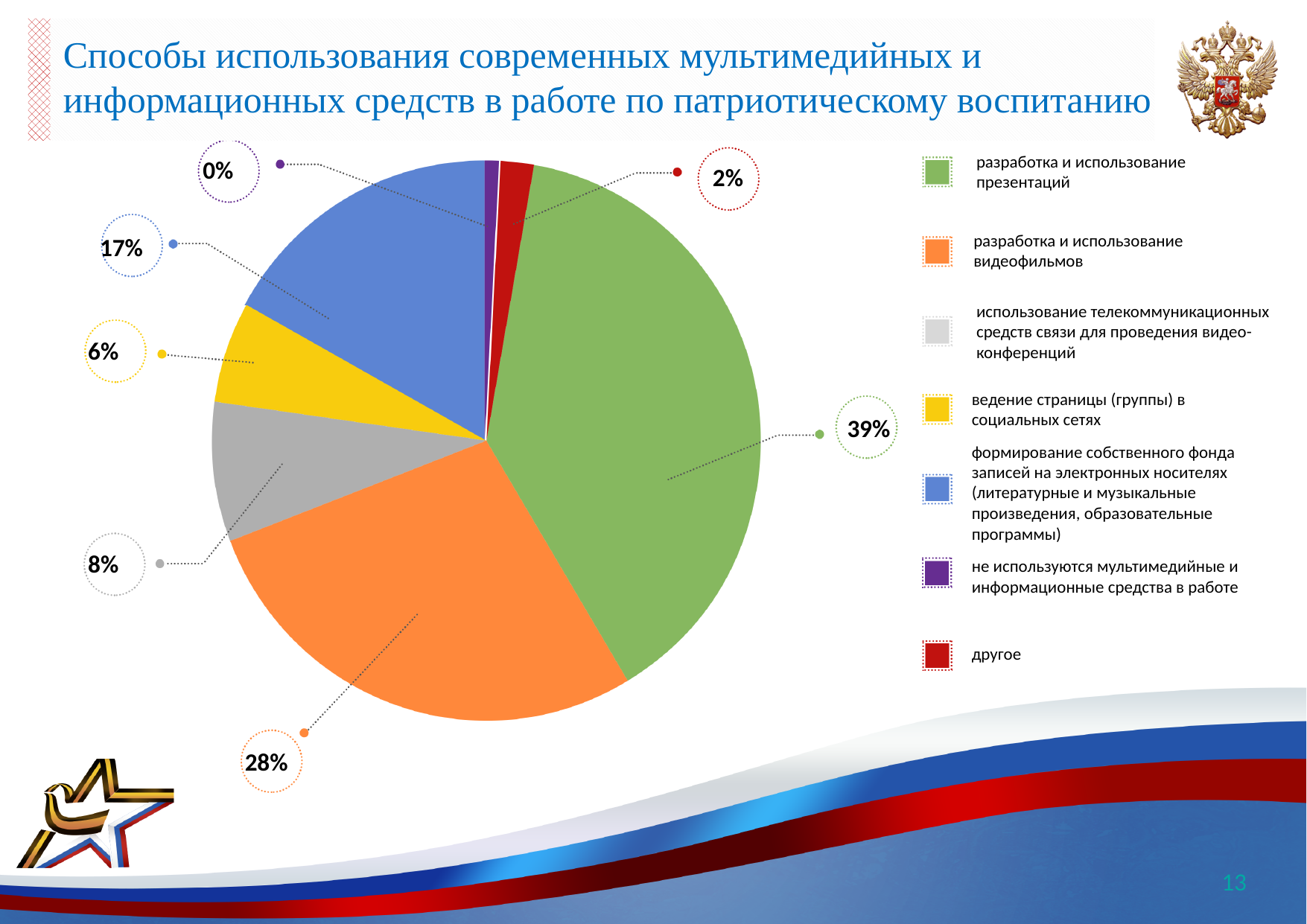

# Способы использования современных мультимедийных и информационных средств в работе по патриотическому воспитанию

разработка и использование презентаций
0%
2%
разработка и использование видеофильмов
17%
использование телекоммуникационных средств связи для проведения видео-конференций
6%
ведение страницы (группы) в социальных сетях
39%
формирование собственного фонда записей на электронных носителях (литературные и музыкальные произведения, образовательные программы)
8%
не используются мультимедийные и информационные средства в работе
другое
28%
13